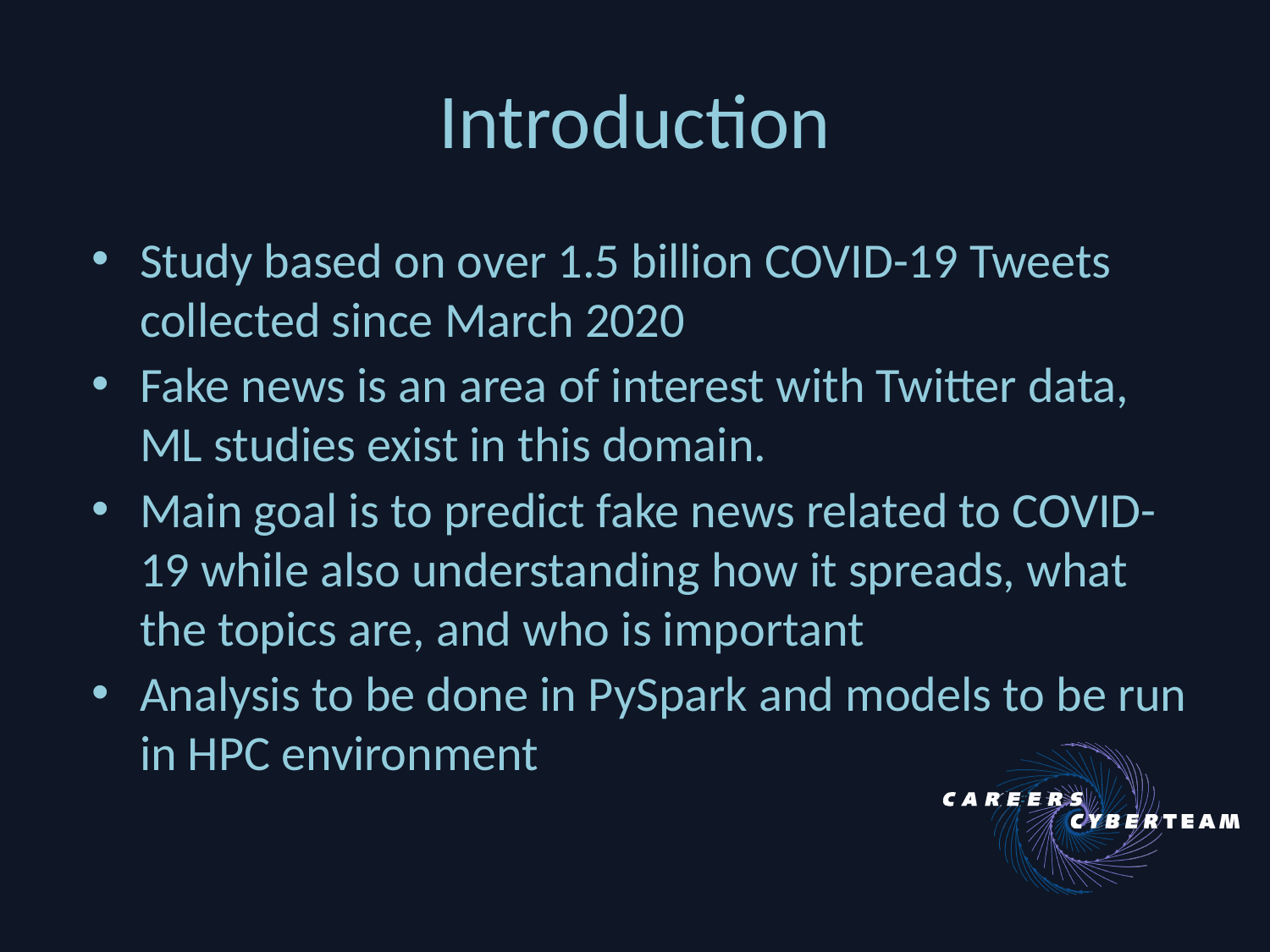

# Introduction
Study based on over 1.5 billion COVID-19 Tweets collected since March 2020
Fake news is an area of interest with Twitter data, ML studies exist in this domain.
Main goal is to predict fake news related to COVID-19 while also understanding how it spreads, what the topics are, and who is important
Analysis to be done in PySpark and models to be run in HPC environment